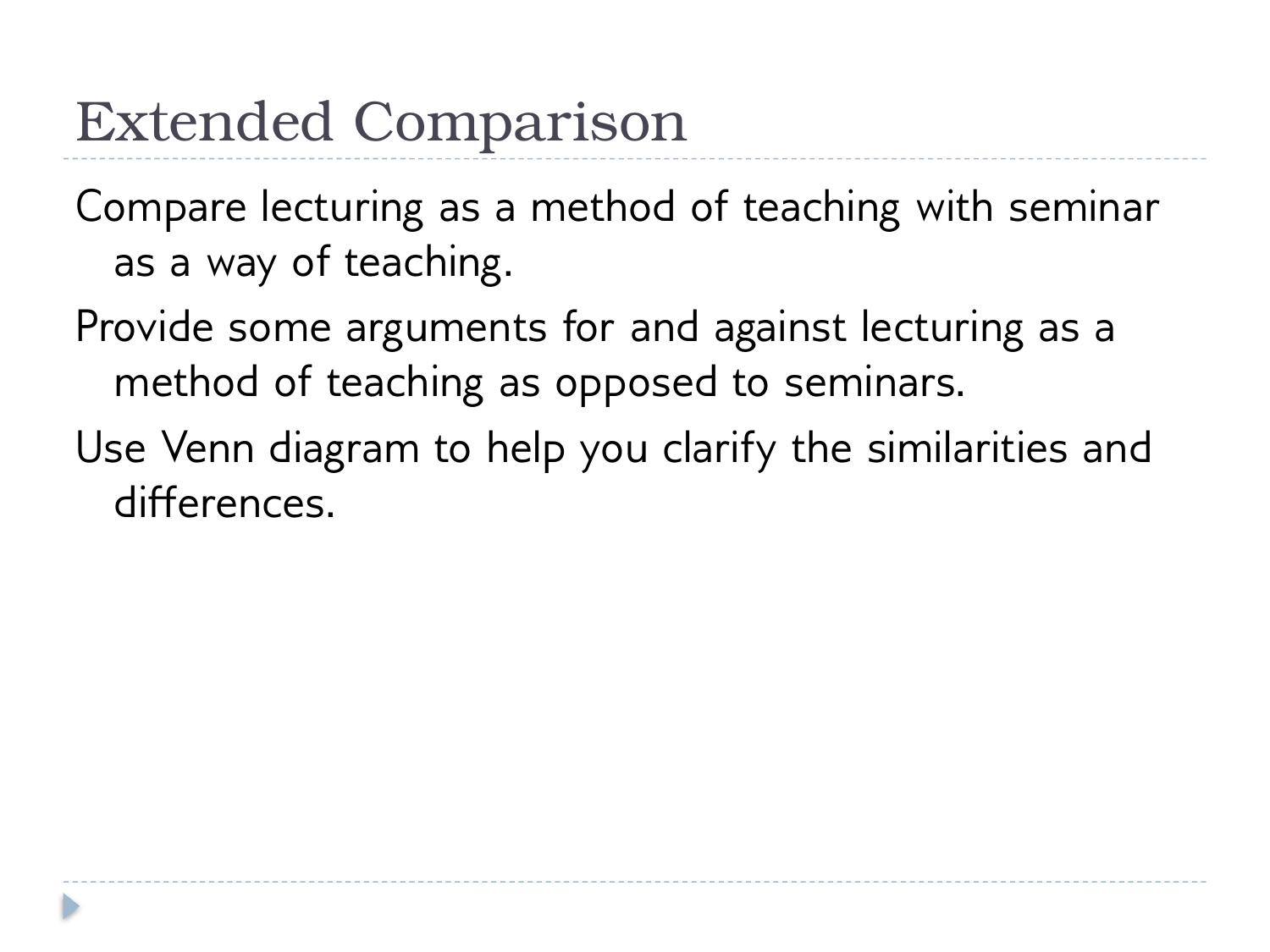

# Extended Comparison
Compare lecturing as a method of teaching with seminar as a way of teaching.
Provide some arguments for and against lecturing as a method of teaching as opposed to seminars.
Use Venn diagram to help you clarify the similarities and differences.